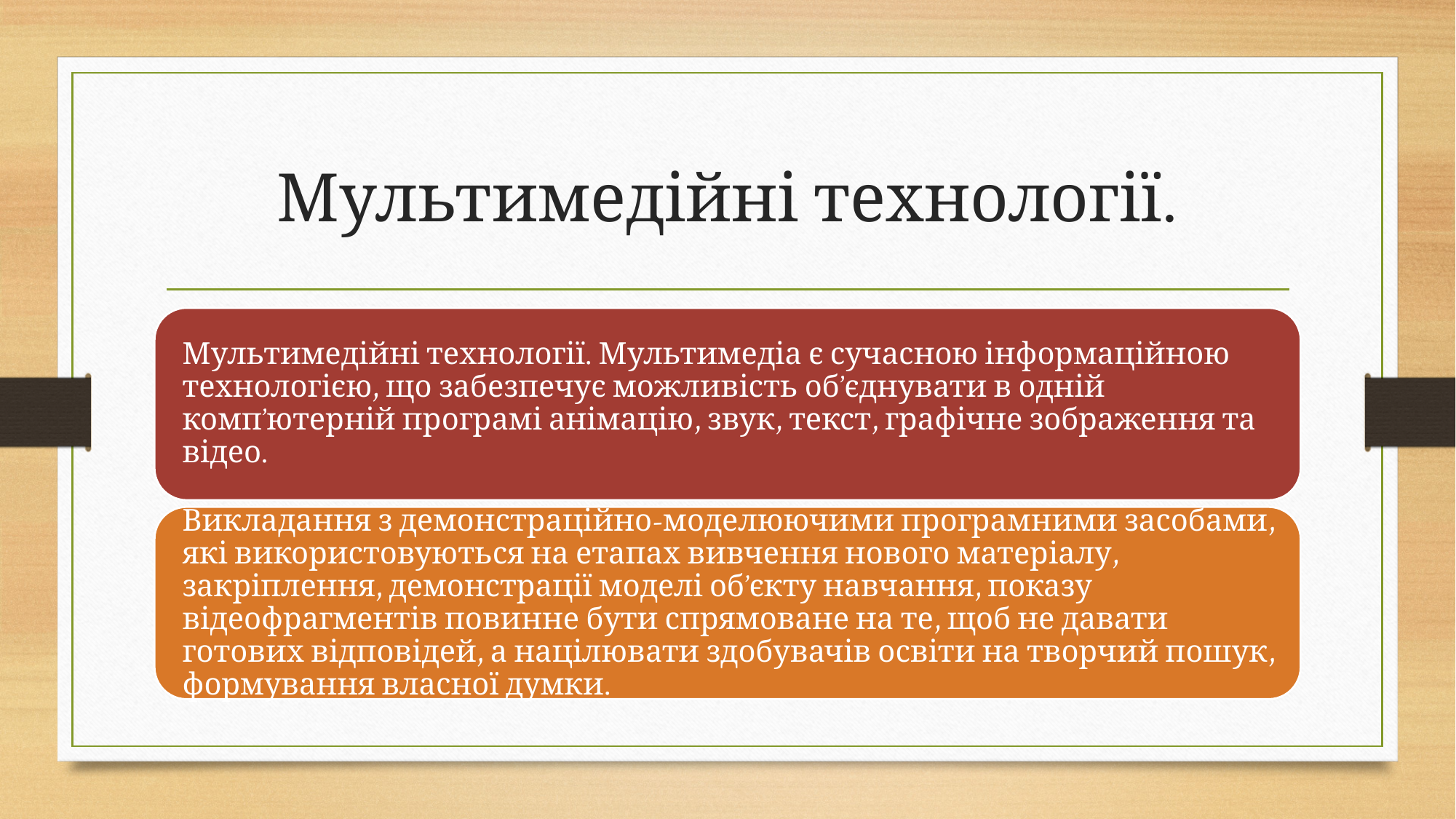

# Мультимедійні технології.
Мультимедійні технології. Мультимедіа є сучасною інформаційною технологією, що забезпечує можливість об’єднувати в одній комп’ютерній програмі анімацію, звук, текст, графічне зображення та відео.
Викладання з демонстраційно-моделюючими програмними засобами, які використовуються на етапах вивчення нового матеріалу, закріплення, демонстрації моделі об’єкту навчання, показу відеофрагментів повинне бути спрямоване на те, щоб не давати готових відповідей, а націлювати здобувачів освіти на творчий пошук, формування власної думки.